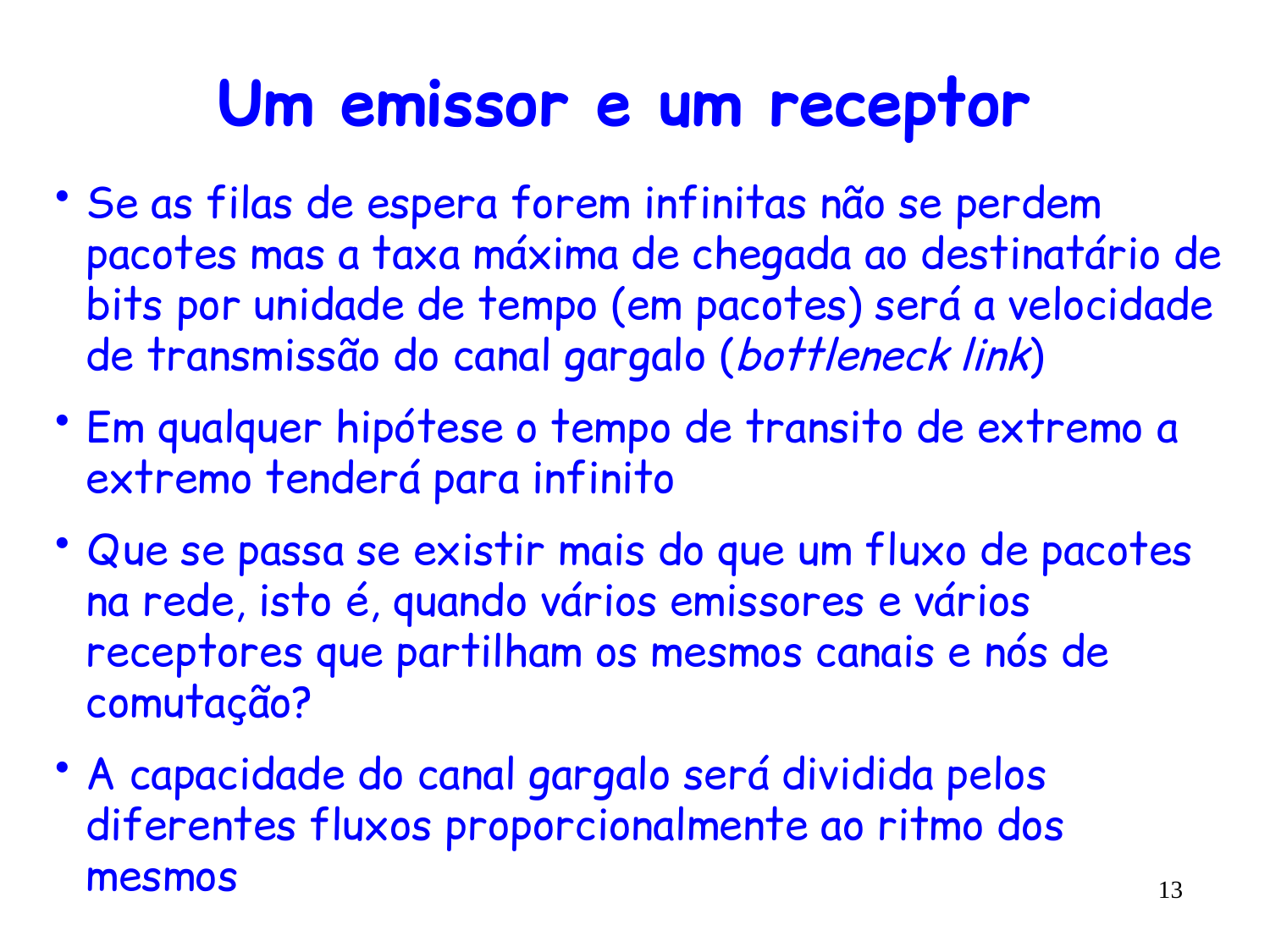

# Um emissor e um receptor
Se as filas de espera forem infinitas não se perdem pacotes mas a taxa máxima de chegada ao destinatário de bits por unidade de tempo (em pacotes) será a velocidade de transmissão do canal gargalo (bottleneck link)
Em qualquer hipótese o tempo de transito de extremo a extremo tenderá para infinito
Que se passa se existir mais do que um fluxo de pacotes na rede, isto é, quando vários emissores e vários receptores que partilham os mesmos canais e nós de comutação?
A capacidade do canal gargalo será dividida pelos diferentes fluxos proporcionalmente ao ritmo dos mesmos
13